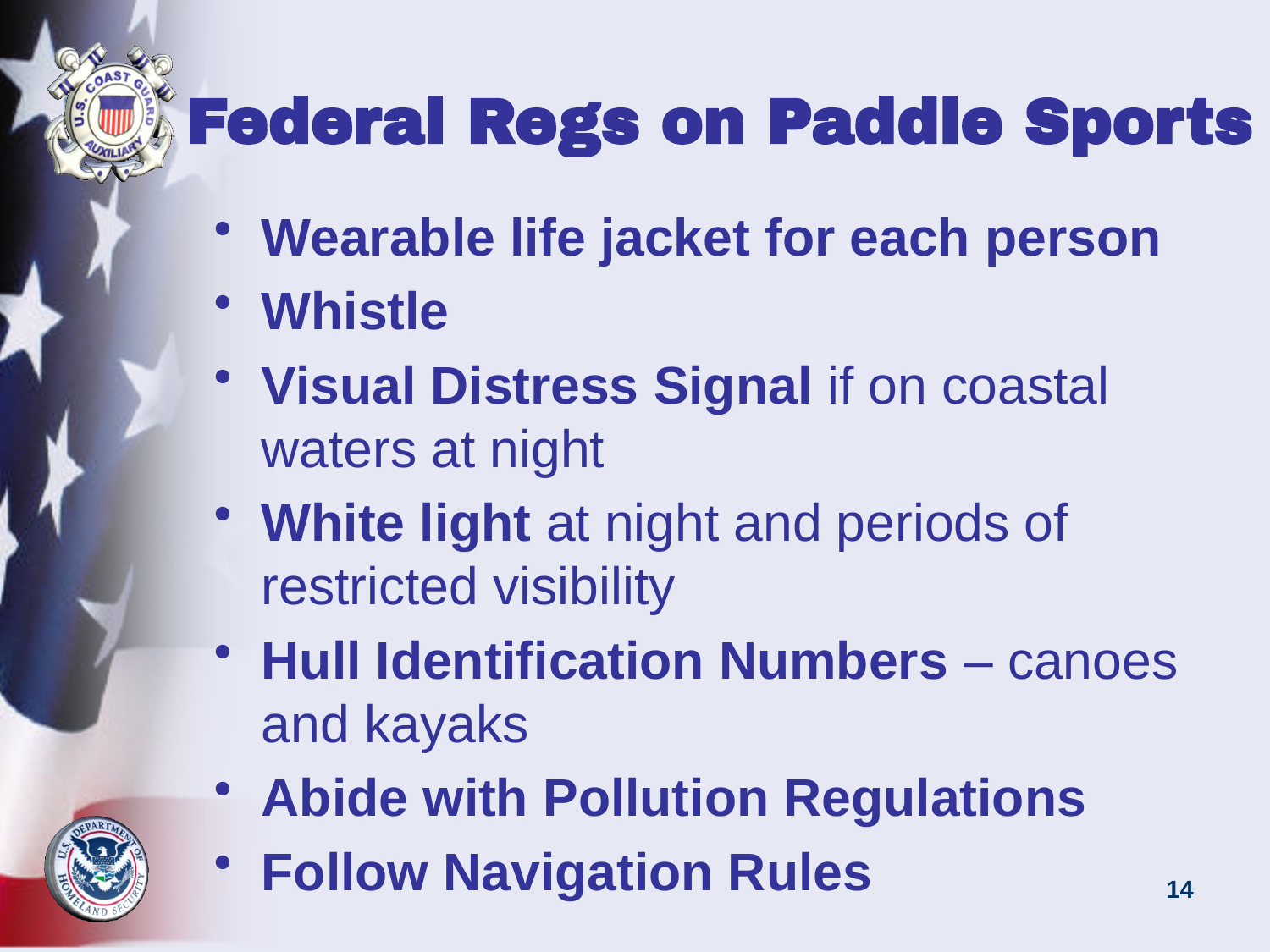

# Federal Regs on Paddle Sports
Wearable life jacket for each person
Whistle
Visual Distress Signal if on coastal waters at night
White light at night and periods of restricted visibility
Hull Identification Numbers – canoes and kayaks
Abide with Pollution Regulations
Follow Navigation Rules
14